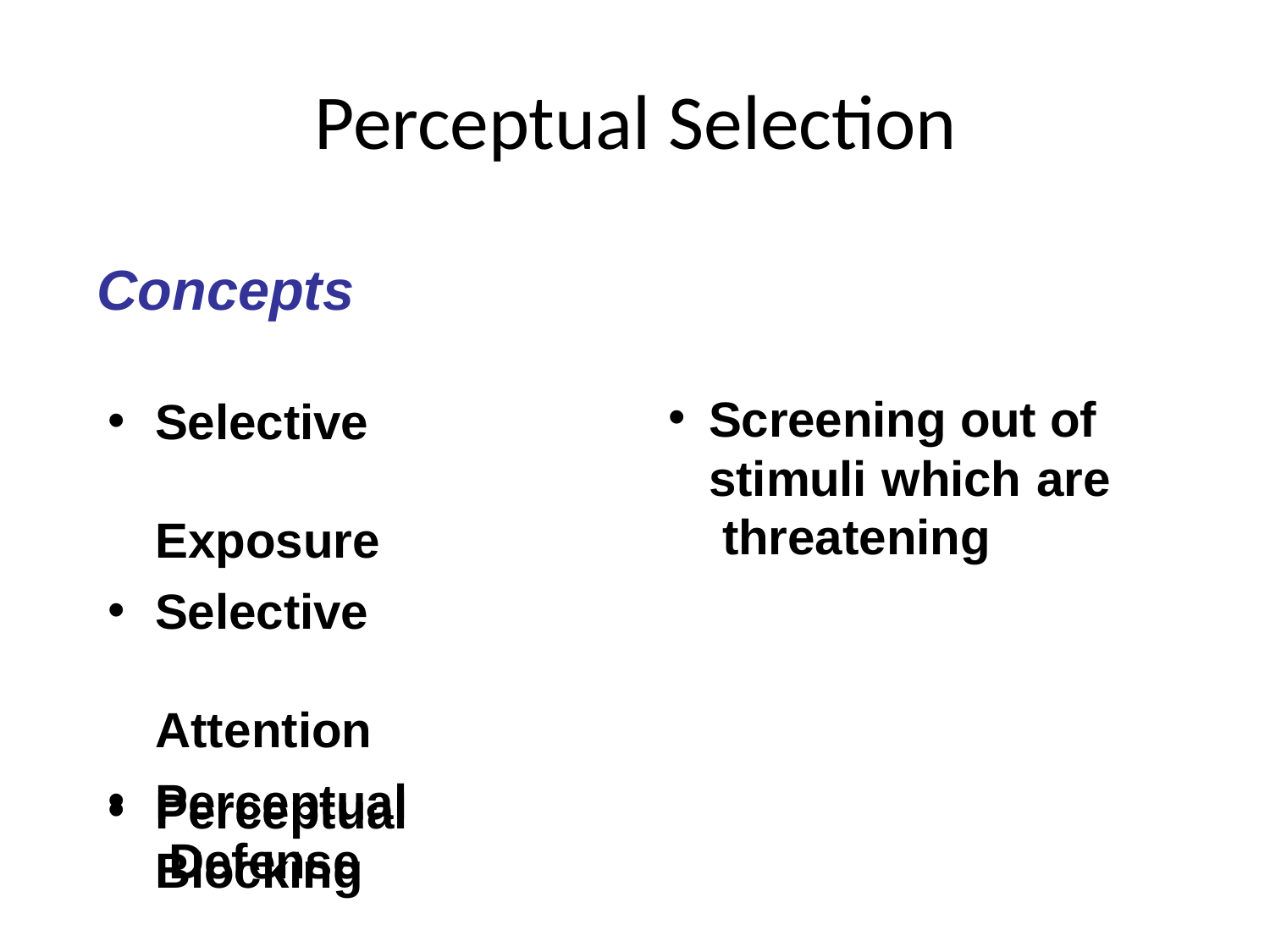

# Perceptual Selection
Concepts

Selective  Exposure
Selective  Attention
Perceptual  Defense
Screening out of  stimuli which are  threatening
•
Perceptual
Blocking